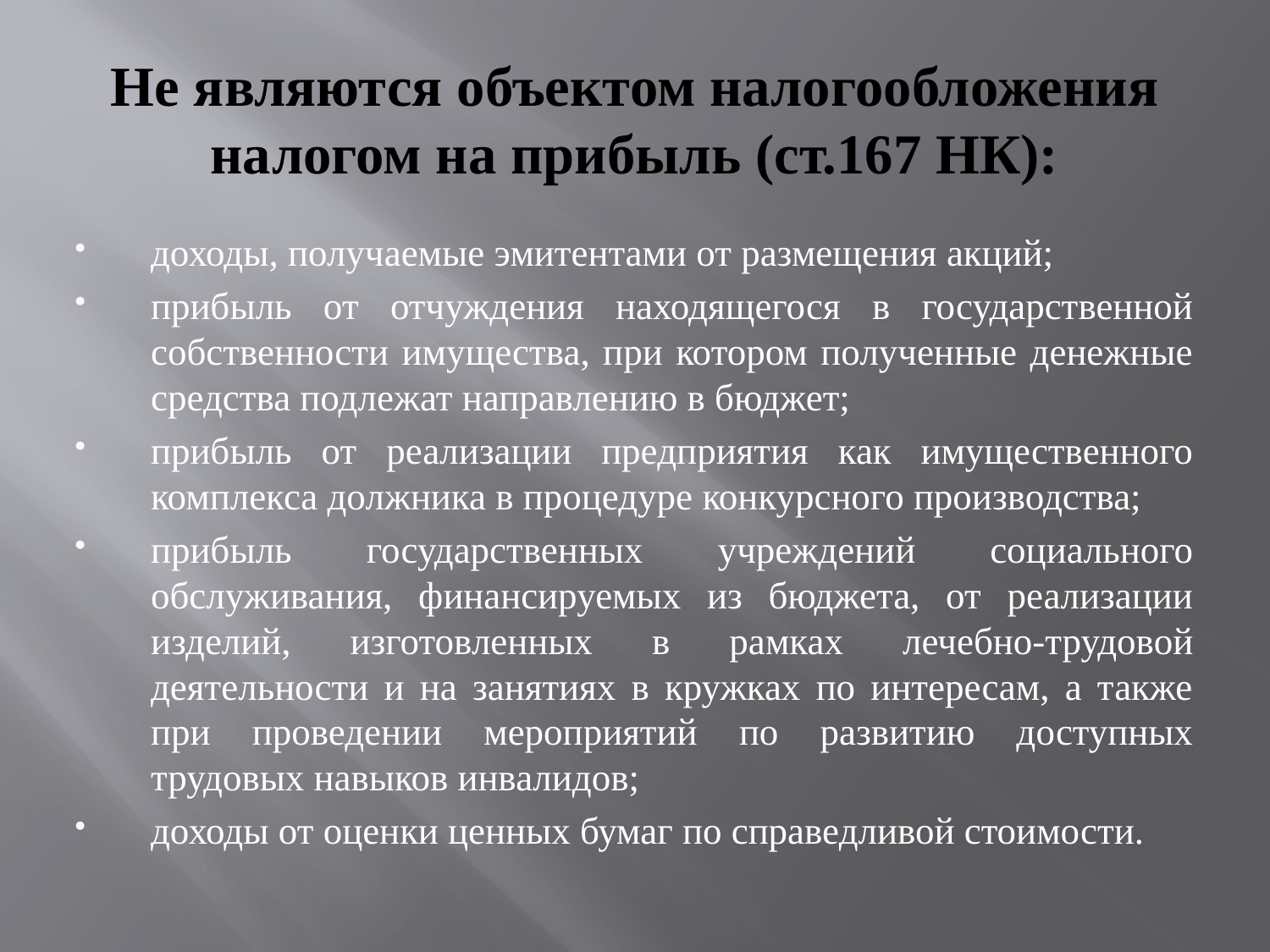

# Не являются объектом налогообложения налогом на прибыль (ст.167 НК):
доходы, получаемые эмитентами от размещения акций;
прибыль от отчуждения находящегося в государственной собственности имущества, при котором полученные денежные средства подлежат направлению в бюджет;
прибыль от реализации предприятия как имущественного комплекса должника в процедуре конкурсного производства;
прибыль государственных учреждений социального обслуживания, финансируемых из бюджета, от реализации изделий, изготовленных в рамках лечебно-трудовой деятельности и на занятиях в кружках по интересам, а также при проведении мероприятий по развитию доступных трудовых навыков инвалидов;
доходы от оценки ценных бумаг по справедливой стоимости.